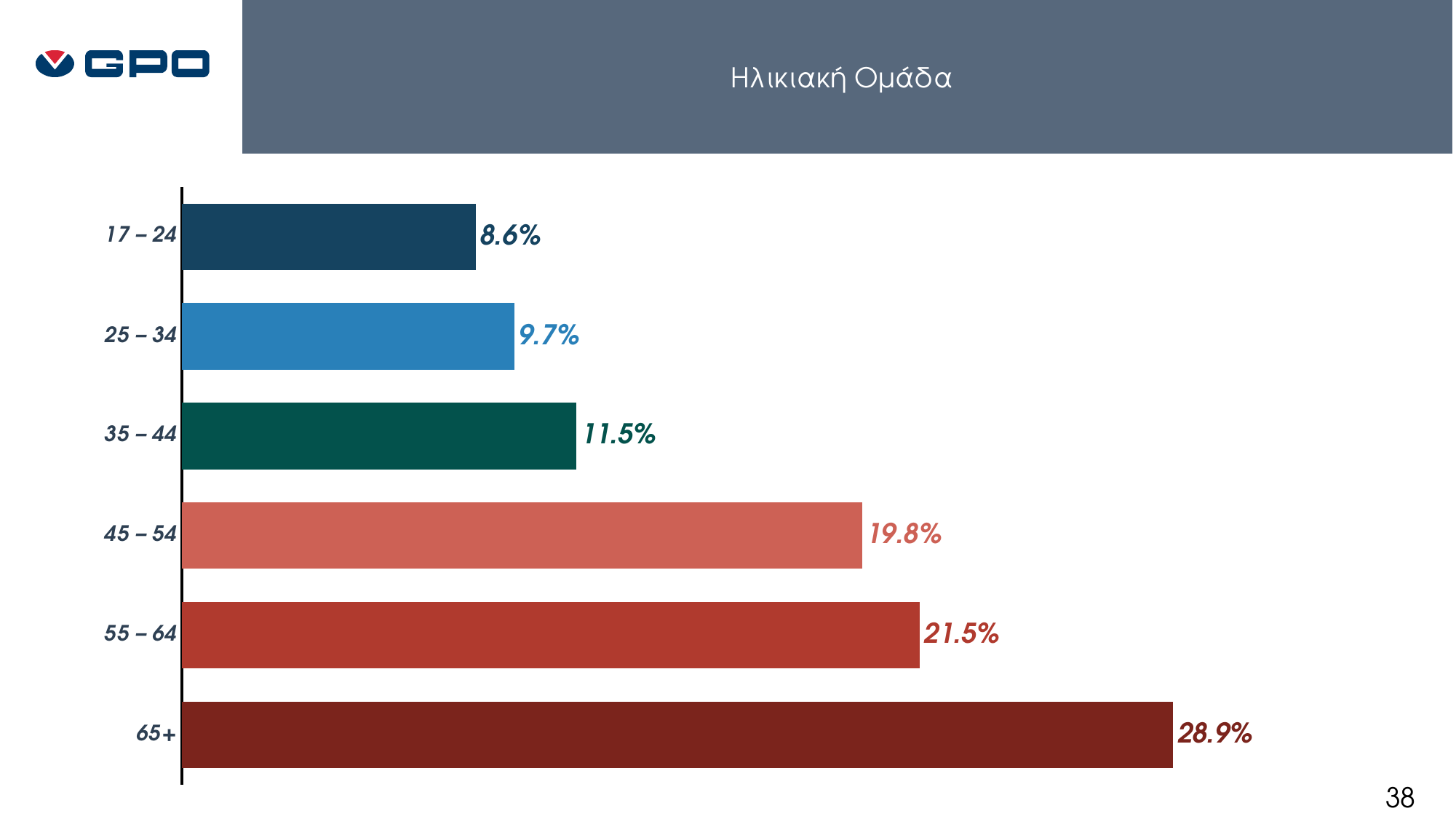

Ηλικιακή Ομάδα

### Chart

| Category |  |
|---|---|
| 17 – 24 | 0.085703564727955 |
| 25 – 34 | 0.0969230769230769 |
| 35 – 44 | 0.115046904315197 |
| 45 – 54 | 0.198255159474672 |
| 55 – 64 | 0.215140712945591 |
| 65+ | 0.2889305816135084 |